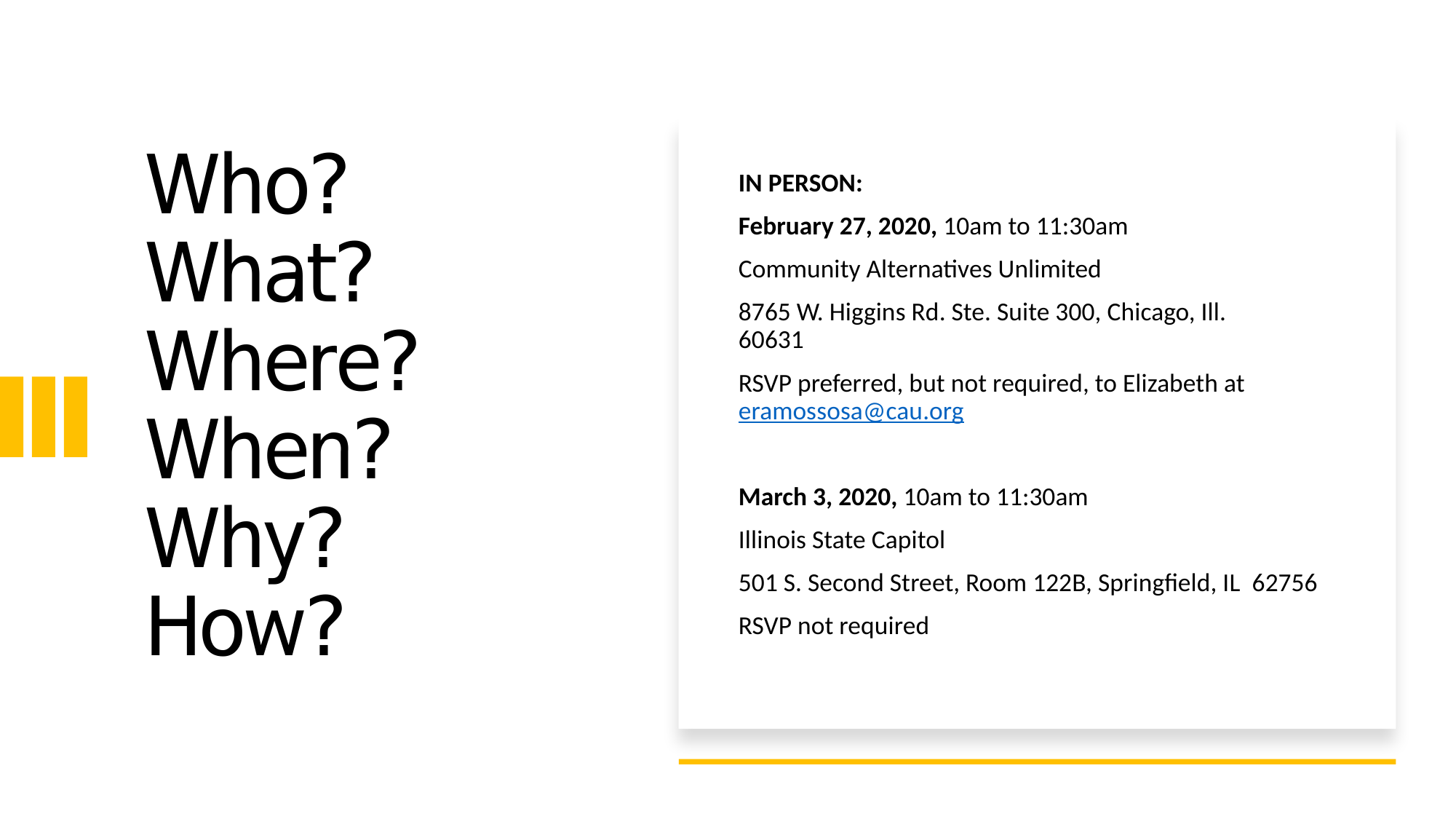

# Who? What? Where? When? Why? How?

IN PERSON:
February 27, 2020, 10am to 11:30am
Community Alternatives Unlimited
8765 W. Higgins Rd. Ste. Suite 300, Chicago, Ill. 60631
RSVP preferred, but not required, to Elizabeth at eramossosa@cau.org

March 3, 2020, 10am to 11:30am
Illinois State Capitol
501 S. Second Street, Room 122B, Springfield, IL  62756
RSVP not required